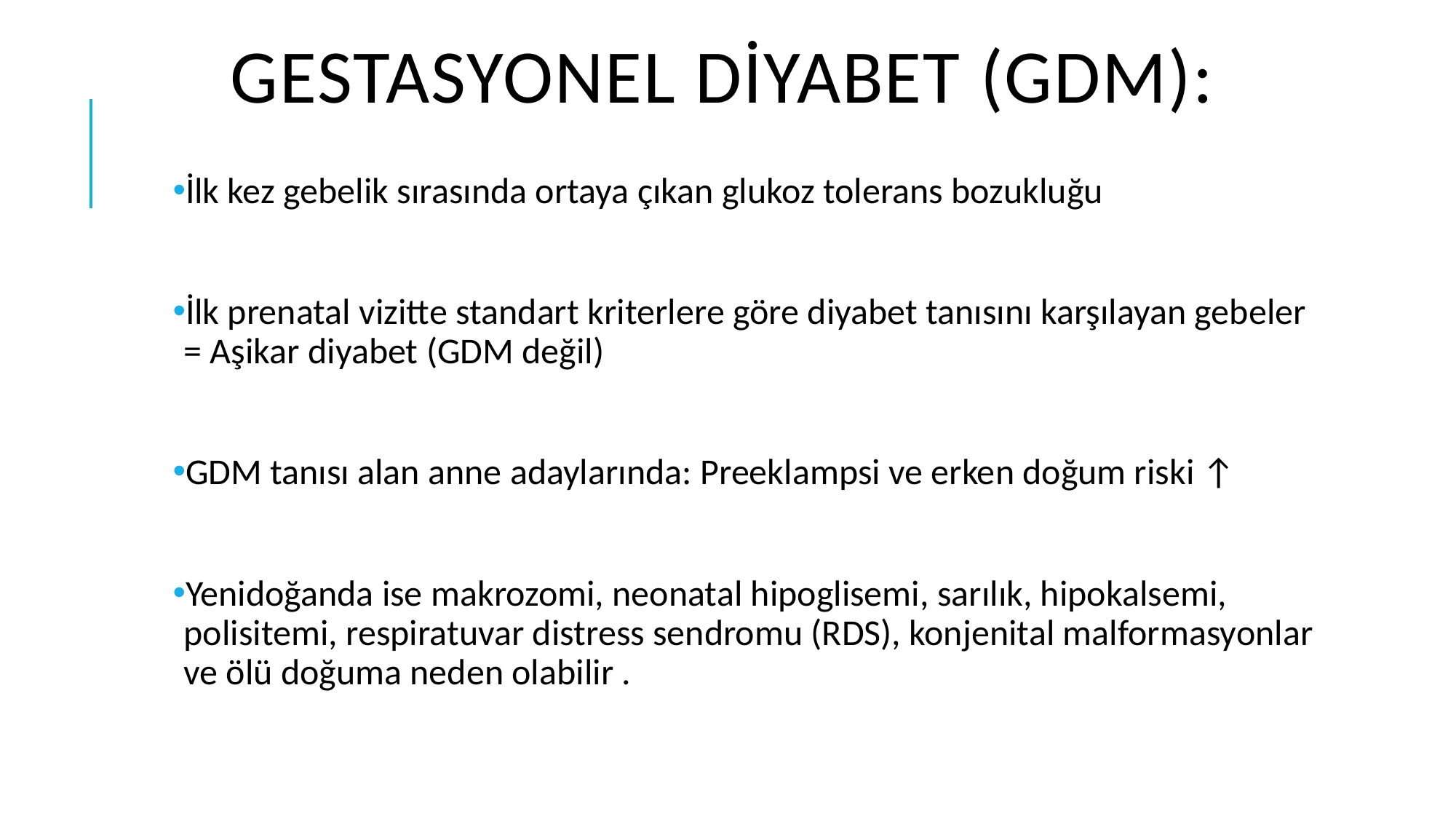

# Gestasyonel Diyabet (GDM):
İlk kez gebelik sırasında ortaya çıkan glukoz tolerans bozukluğu

İlk prenatal vizitte standart kriterlere göre diyabet tanısını karşılayan gebeler = Aşikar diyabet (GDM değil)

GDM tanısı alan anne adaylarında: Preeklampsi ve erken doğum riski ↑

Yenidoğanda ise makrozomi, neonatal hipoglisemi, sarılık, hipokalsemi, polisitemi, respiratuvar distress sendromu (RDS), konjenital malformasyonlar ve ölü doğuma neden olabilir .